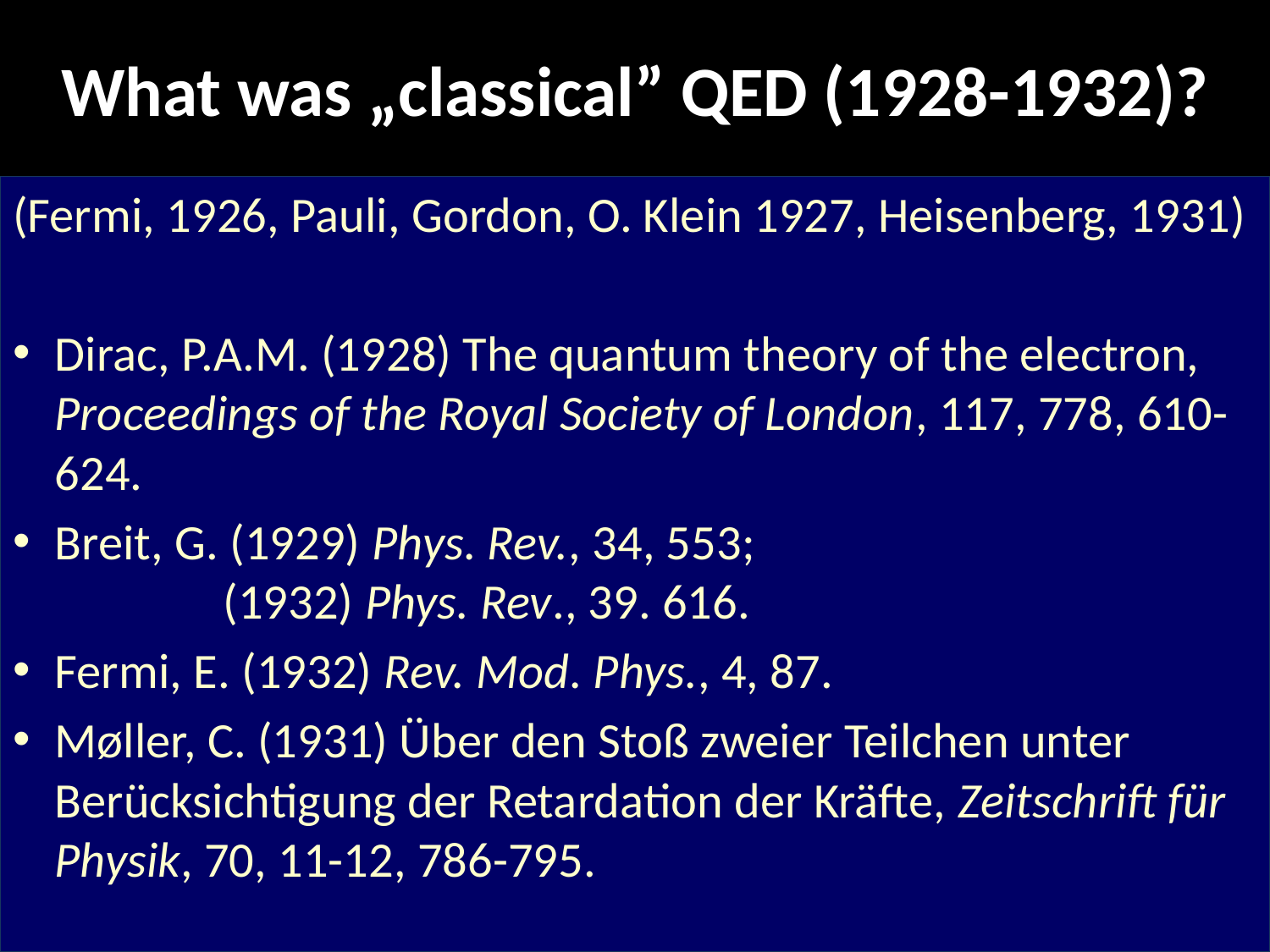

# What was „classical” QED (1928-1932)?
(Fermi, 1926, Pauli, Gordon, O. Klein 1927, Heisenberg, 1931)

Dirac, P.A.M. (1928) The quantum theory of the electron, Proceedings of the Royal Society of London, 117, 778, 610-624.
Breit, G. (1929) Phys. Rev., 34, 553;
               (1932) Phys. Rev., 39. 616.
Fermi, E. (1932) Rev. Mod. Phys., 4, 87.
Møller, C. (1931) Über den Stoß zweier Teilchen unter Berücksichtigung der Retardation der Kräfte, Zeitschrift für Physik, 70, 11-12, 786-795.